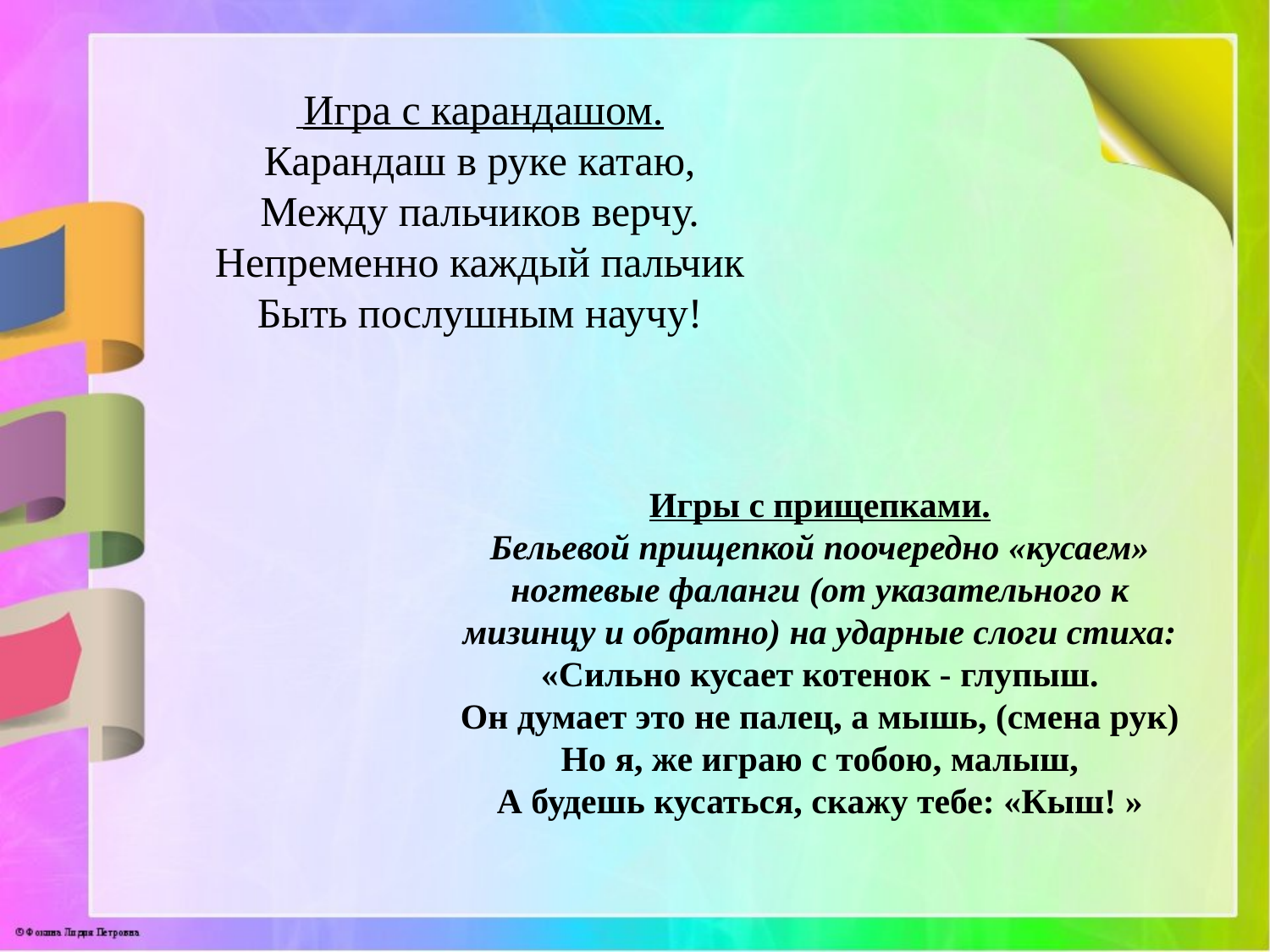

Игра с карандашом.
Карандаш в руке катаю,
Между пальчиков верчу.
Непременно каждый пальчик
Быть послушным научу!
Игры с прищепками.
Бельевой прищепкой поочередно «кусаем» ногтевые фаланги (от указательного к мизинцу и обратно) на ударные слоги стиха:
«Сильно кусает котенок - глупыш.
Он думает это не палец, а мышь, (смена рук)
Но я, же играю с тобою, малыш,
А будешь кусаться, скажу тебе: «Кыш! »